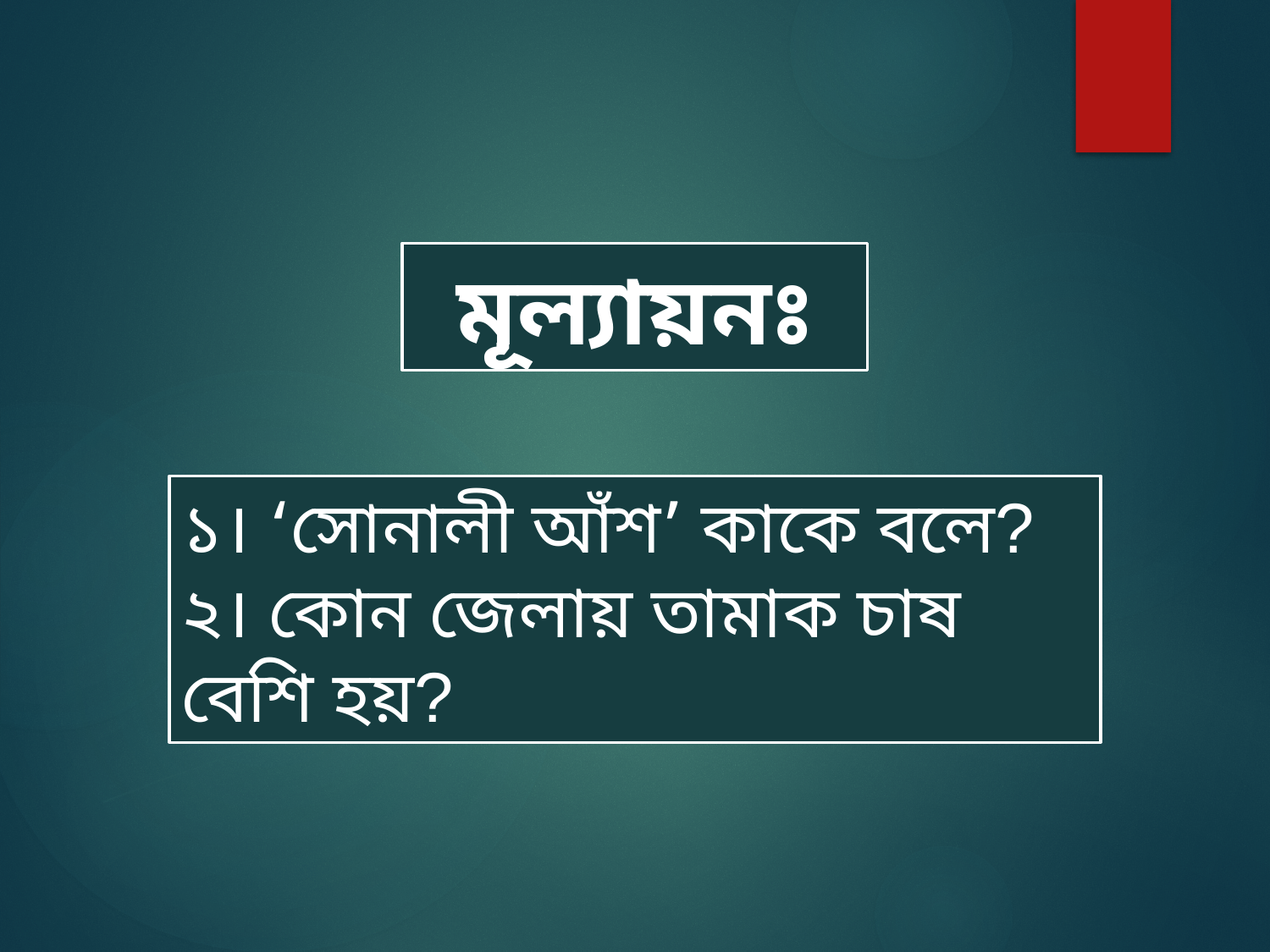

মূল্যায়নঃ
১। ‘সোনালী আঁশ’ কাকে বলে?
২। কোন জেলায় তামাক চাষ বেশি হয়?